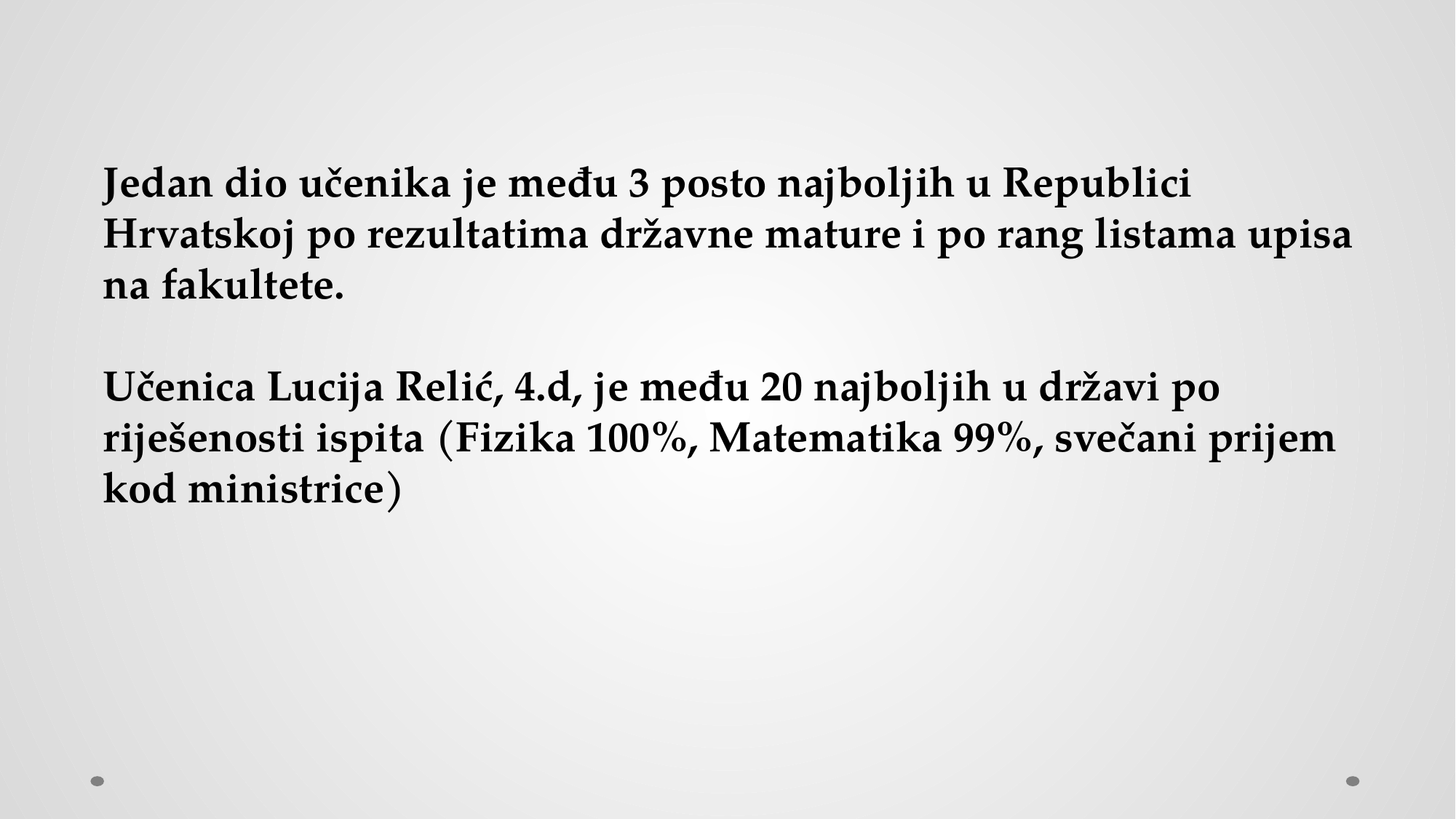

Jedan dio učenika je među 3 posto najboljih u Republici Hrvatskoj po rezultatima državne mature i po rang listama upisa na fakultete.

Učenica Lucija Relić, 4.d, je među 20 najboljih u državi po riješenosti ispita (Fizika 100%, Matematika 99%, svečani prijem kod ministrice)